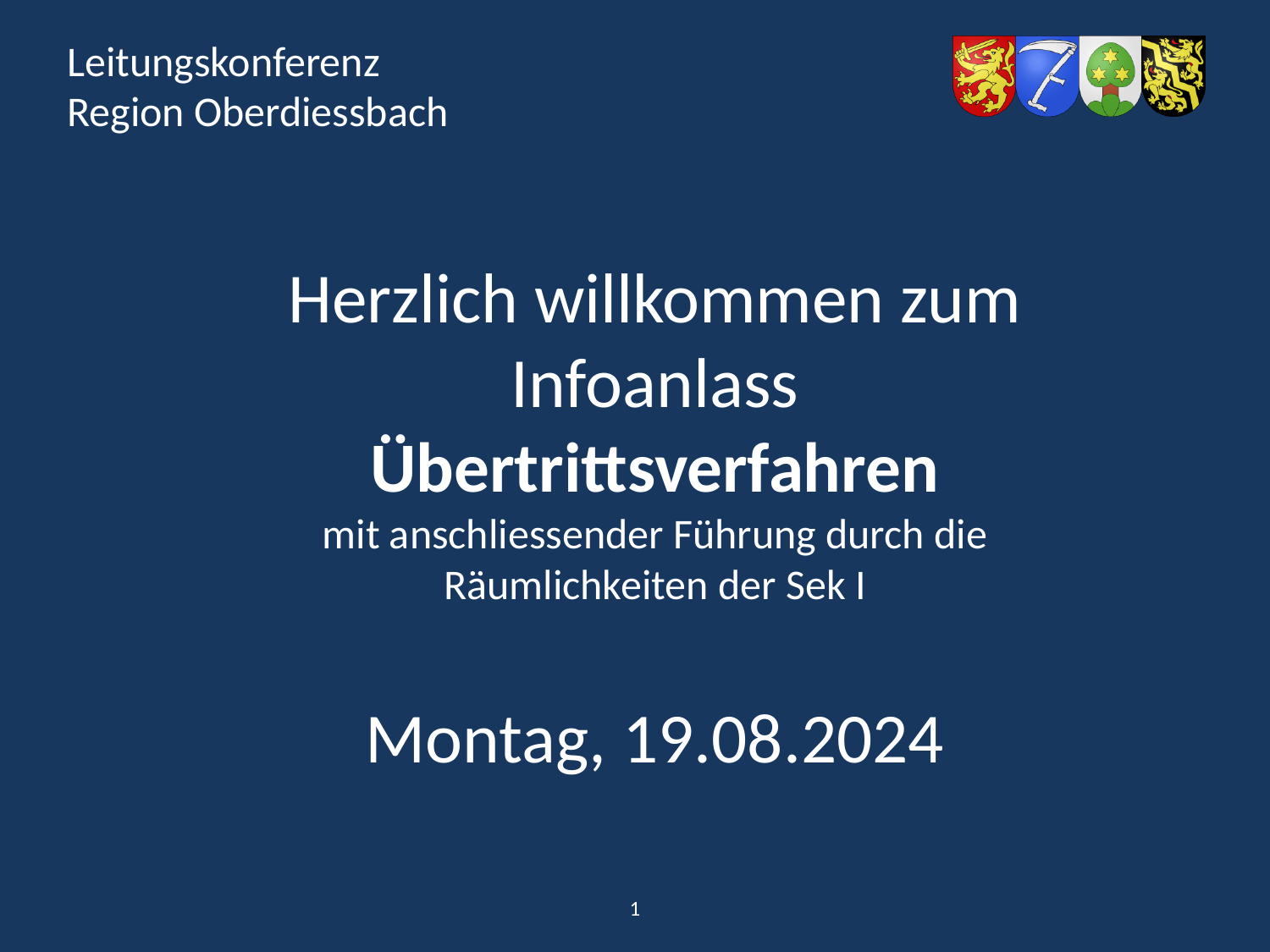

Herzlich willkommen zum Infoanlass
Übertrittsverfahren
mit anschliessender Führung durch die Räumlichkeiten der Sek I

Montag, 19.08.2024
1